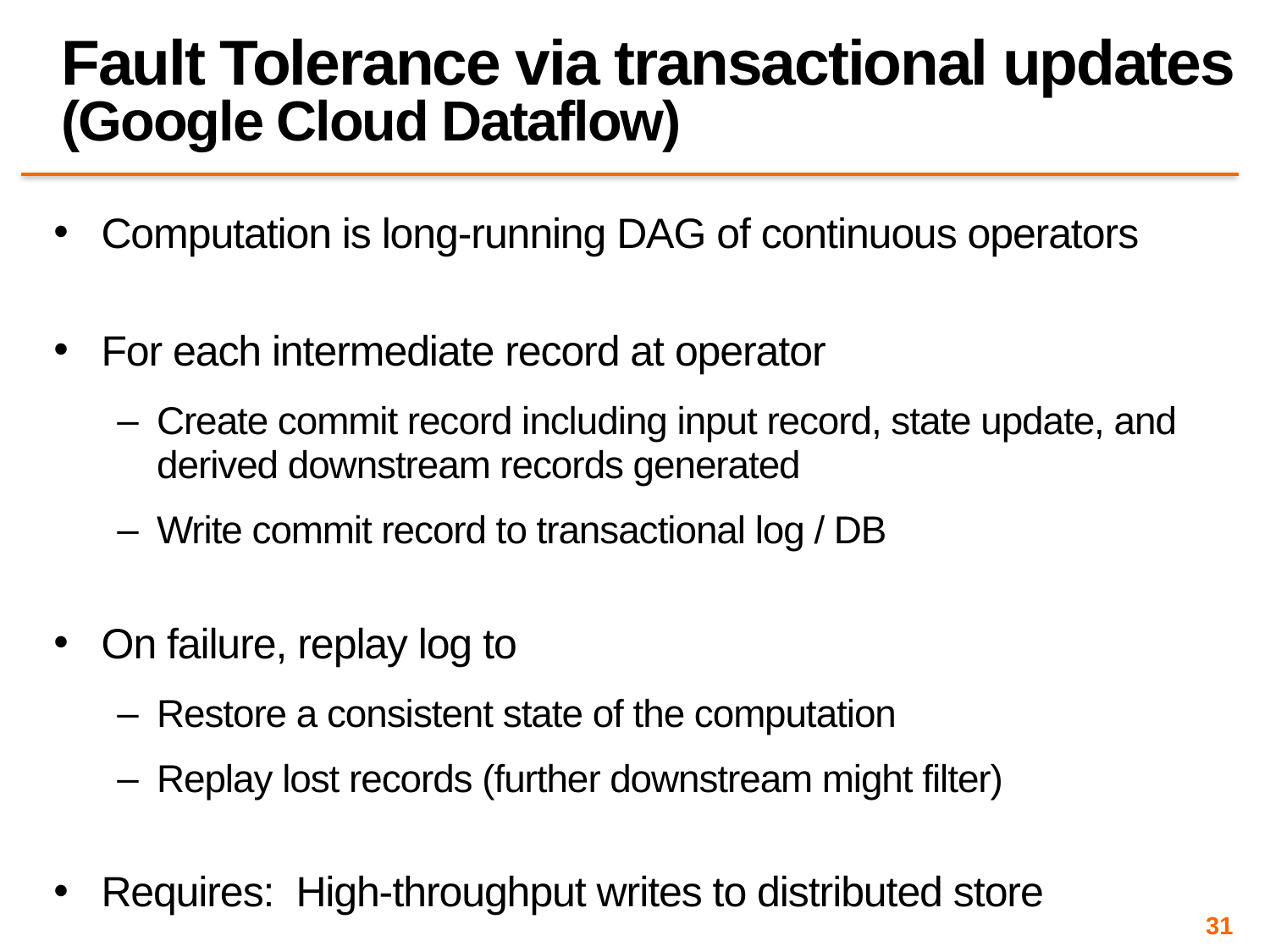

# Fault Tolerance via transactional updates (Google Cloud Dataflow)
Computation is long-running DAG of continuous operators
For each intermediate record at operator
Create commit record including input record, state update, and derived downstream records generated
Write commit record to transactional log / DB
On failure, replay log to
Restore a consistent state of the computation
Replay lost records (further downstream might filter)
Requires:  High-throughput writes to distributed store
31